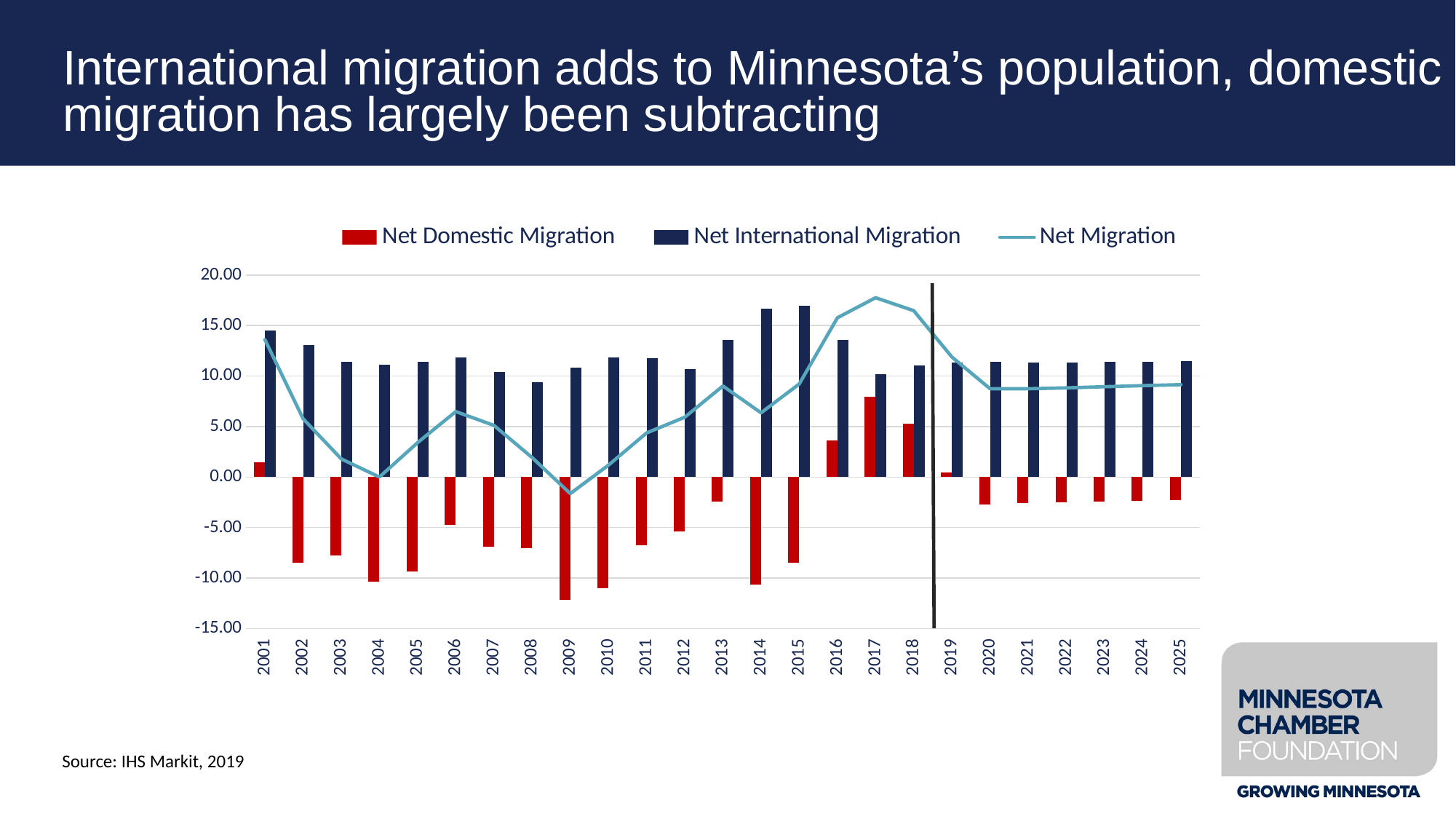

# International migration adds to Minnesota’s population, domestic migration has largely been subtracting

### Chart

| Category | Net Domestic Migration | Net International Migration | Net Migration |
|---|---|---|---|
| 2001 | 1.47953513645908 | 14.5003774072811 | 13.601325413524 |
| 2002 | -8.44395306813771 | 13.0554124835414 | 5.77449791390532 |
| 2003 | -7.74574163665317 | 11.4217076651367 | 1.79798376528949 |
| 2004 | -10.3889837305884 | 11.0897737898571 | 0.00397351881722885 |
| 2005 | -9.37632994875805 | 11.3858876594922 | 3.40863275191753 |
| 2006 | -4.76986449487621 | 11.8169205083772 | 6.48584237274324 |
| 2007 | -6.91386627378662 | 10.4200621036482 | 5.11526080801503 |
| 2008 | -7.02652390046265 | 9.37090623557083 | 1.92852416990968 |
| 2009 | -12.1571145280544 | 10.8358484595224 | -1.63492951232931 |
| 2010 | -11.0311222624974 | 11.8465561008265 | 1.17735415064155 |
| 2011 | -6.71977360033842 | 11.7455898791773 | 4.3738318248677 |
| 2012 | -5.38150574135556 | 10.7204727904877 | 5.9288914933232 |
| 2013 | -2.41050113769713 | 13.5430298426769 | 9.01914560450621 |
| 2014 | -10.6765892527771 | 16.6590959017337 | 6.36436784685003 |
| 2015 | -8.47330615008369 | 16.9598481896946 | 9.21473586934818 |
| 2016 | 3.63723631314532 | 13.58807206361 | 15.7683943280192 |
| 2017 | 7.97136637224427 | 10.1715347304214 | 17.7545290873686 |
| 2018 | 5.25577865211398 | 11.0463727017988 | 16.4745393153605 |
| 2019 | 0.488337843294588 | 11.3100730368463 | 11.8865586105242 |
| 2020 | -2.6944453 | 11.4465198986511 | 8.75207459865112 |
| 2021 | -2.6070381 | 11.3517684236908 | 8.7447303236908 |
| 2022 | -2.53010395568085 | 11.3626288705292 | 8.83252491484833 |
| 2023 | -2.45423502181015 | 11.3996403547668 | 8.9454053329567 |
| 2024 | -2.37943141315613 | 11.433102974762 | 9.05367156160584 |
| 2025 | -2.3056929 | 11.4564796480103 | 9.15078674801025 |
Source: IHS Markit, 2019